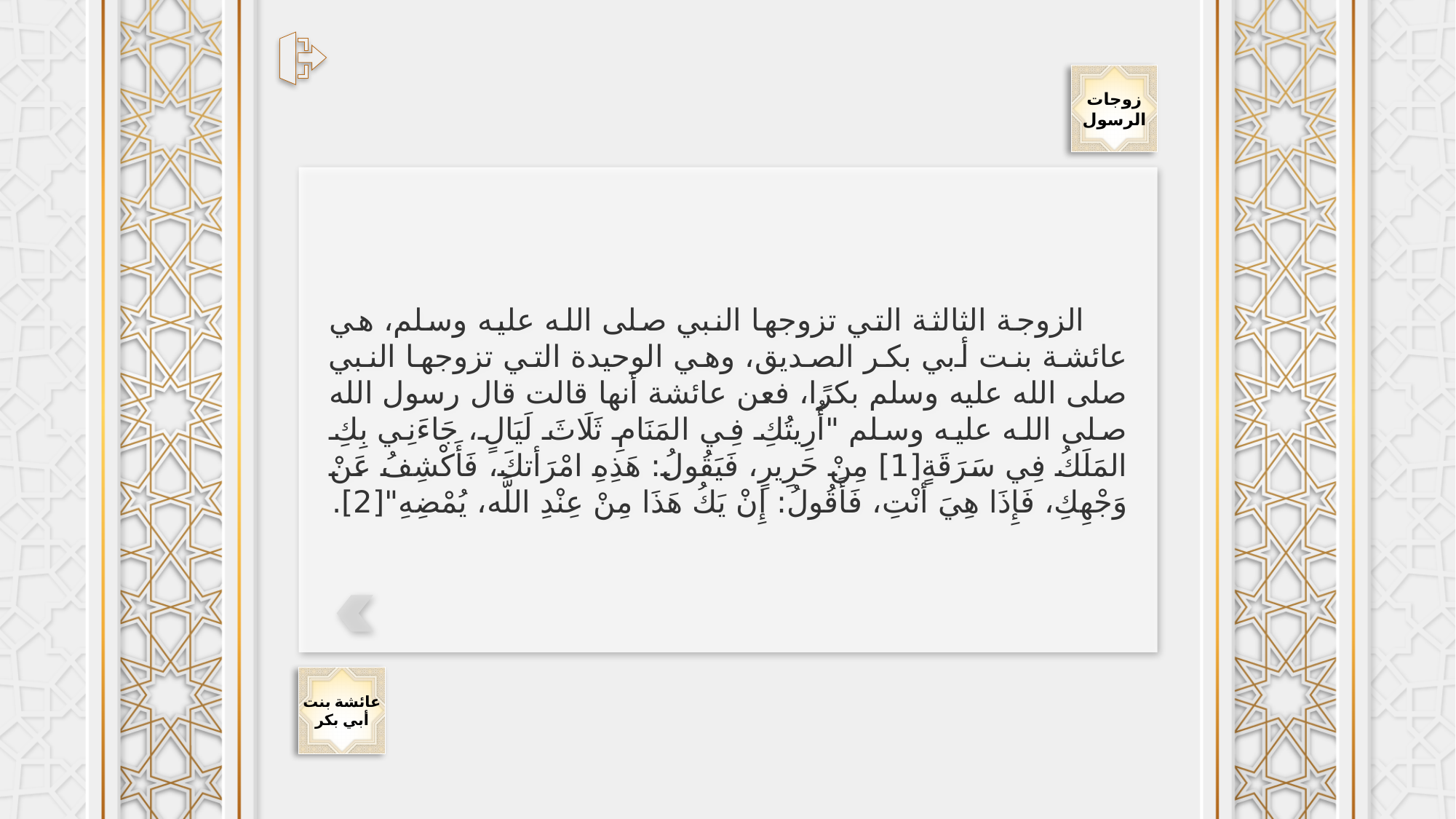

زوجات
الرسول
الزوجة الثالثة التي تزوجها النبي صلى الله عليه وسلم، هي عائشة بنت أبي بكر الصديق، وهي الوحيدة التي تزوجها النبي صلى الله عليه وسلم بكرًا، فعن عائشة أنها قالت قال رسول الله صلى الله عليه وسلم "أُرِيتُكِ فِي المَنَامِ ثَلَاثَ لَيَالٍ، جَاءَنِي بِكِ المَلَكُ فِي سَرَقَةٍ[1] مِنْ حَرِيرٍ، فَيَقُولُ: هَذِهِ امْرَأتكَ، فَأَكْشِفُ عَنْ وَجْهِكِ، فَإِذَا هِيَ أنْتِ، فَأَقُولُ: إِنْ يَكُ هَذَا مِنْ عِنْدِ اللَّه، يُمْضِهِ"[2].

عائشة بنت
أبي بكر